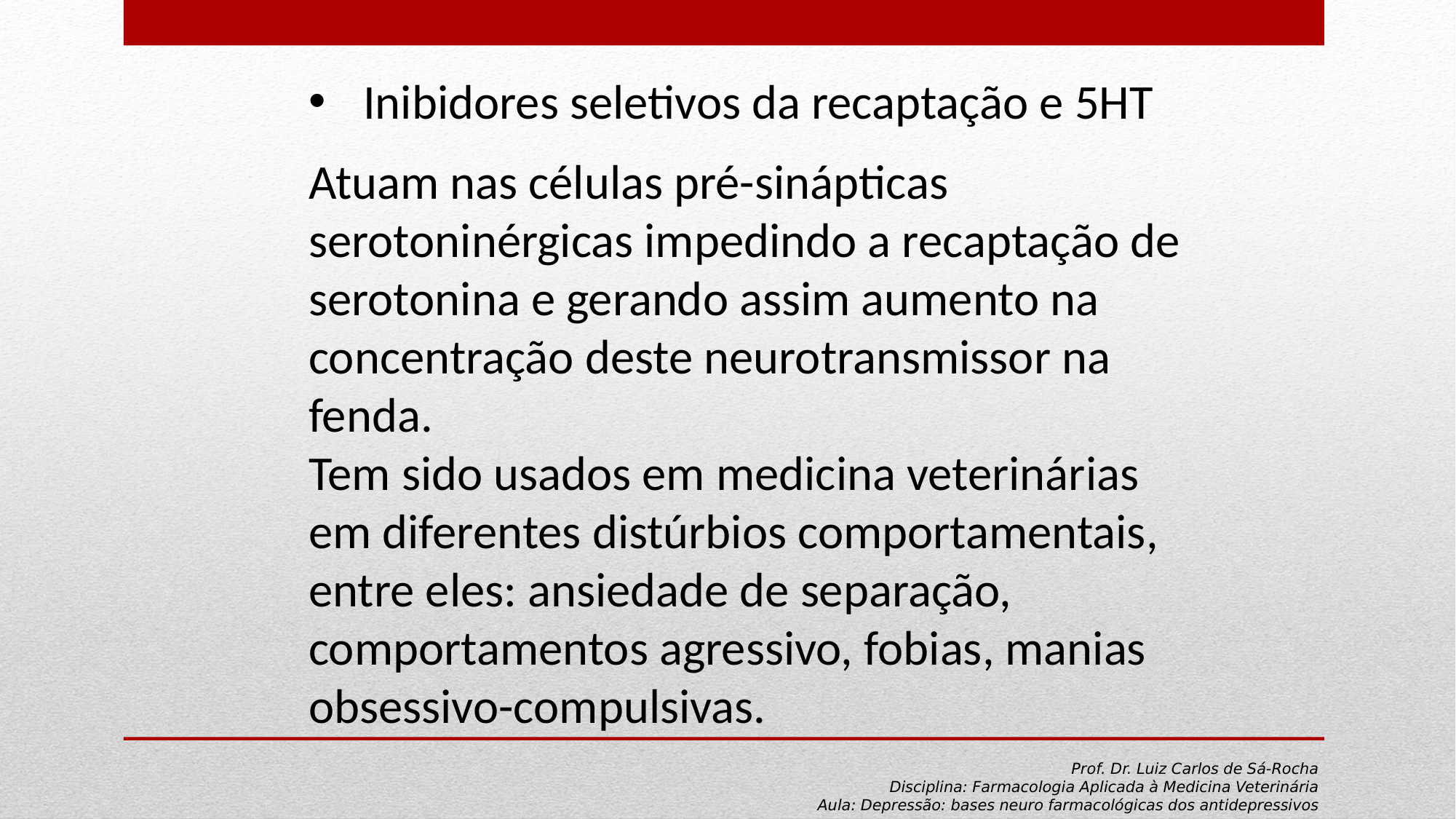

Inibidores seletivos da recaptação e 5HT

Atuam nas células pré-sinápticas serotoninérgicas impedindo a recaptação de serotonina e gerando assim aumento na concentração deste neurotransmissor na fenda.
Tem sido usados em medicina veterinárias em diferentes distúrbios comportamentais, entre eles: ansiedade de separação, comportamentos agressivo, fobias, manias obsessivo-compulsivas.
Prof. Dr. Luiz Carlos de Sá-Rocha
Disciplina: Farmacologia Aplicada à Medicina Veterinária
Aula: Depressão: bases neuro farmacológicas dos antidepressivos